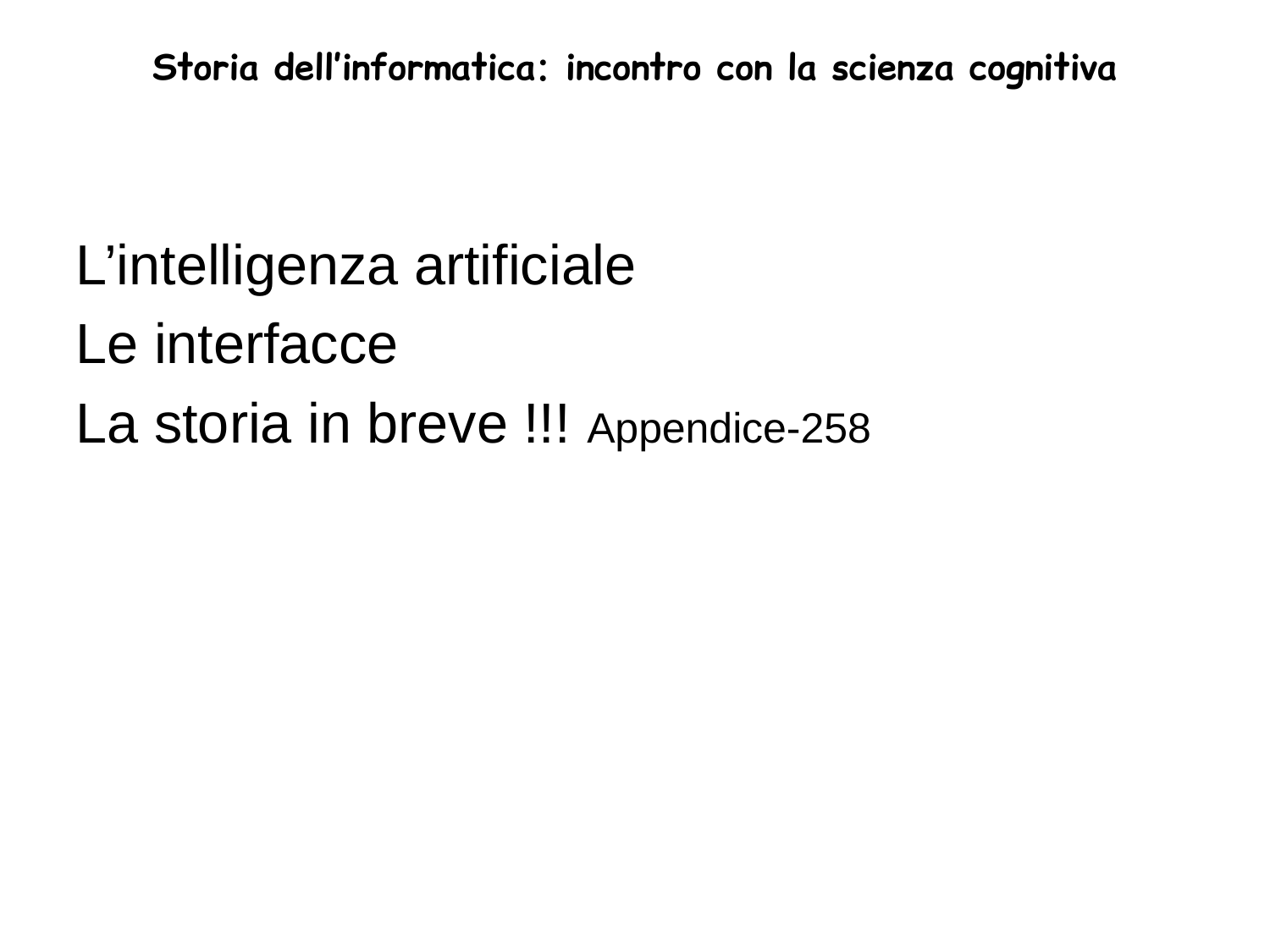

L’intelligenza artificiale
Le interfacce
La storia in breve !!! Appendice-258
Storia dell’informatica: incontro con la scienza cognitiva